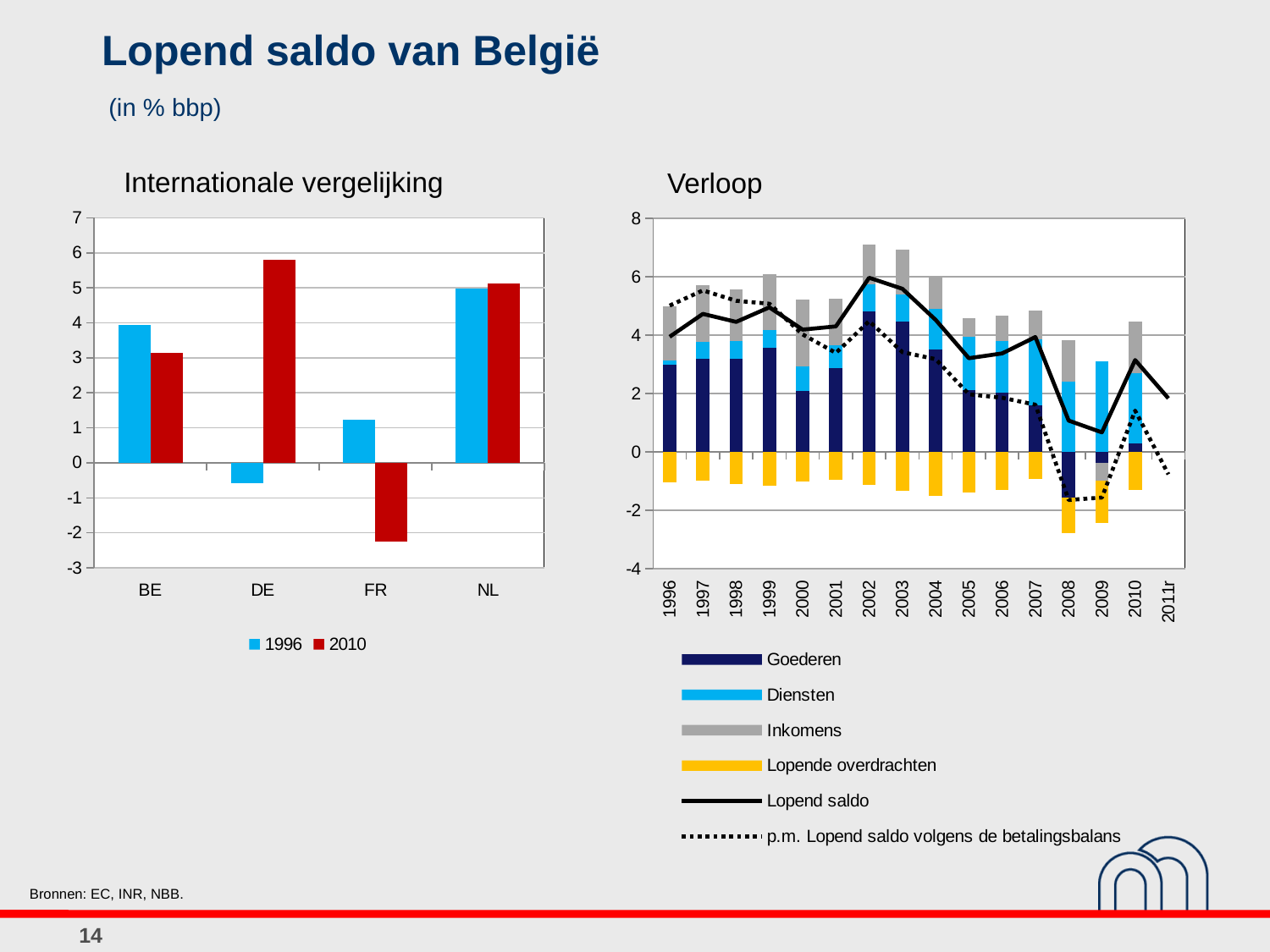

# Lopend saldo van België (in % bbp)
Internationale vergelijking
Verloop

### Chart

| Category | 1996 | 2010 |
|---|---|---|
| BE | 3.9466349 | 3.1469222 |
| DE | -0.5941332999999959 | 5.795784899999966 |
| FR | 1.2302548 | -2.2420305 |
| NL | 4.975059 | 5.1200344999999645 |

### Chart

| Category | Goederen | Diensten | Inkomens | Lopende overdrachten | Lopend saldo | p.m. Lopend saldo volgens de betalingsbalans |
|---|---|---|---|---|---|---|
| 1996 | 2.9801968971754267 | 0.16062440674026893 | 1.8507711054284626 | -1.0452397056260139 | 3.9463527037181168 | 5.013843613924943 |
| 1997 | 3.189901337814258 | 0.57613625515679 | 1.9592063938977224 | -0.9961951626075196 | 4.729048824261255 | 5.534267076022193 |
| 1998 | 3.2026014061439385 | 0.5984224388068722 | 1.7585697549621349 | -1.1031443504300738 | 4.456449249482883 | 5.178095490627802 |
| 1999 | 3.5535872678172216 | 0.6085979207596719 | 1.9414181574597984 | -1.150676231113022 | 4.952927114923674 | 5.0775100982900385 |
| 2000 | 2.094024101488529 | 0.83340440716354 | 2.284407927670044 | -1.022283535883553 | 4.189552900438568 | 4.025461682531708 |
| 2001 | 2.8687489874355663 | 0.7738166621057628 | 1.6021746199837041 | -0.9427137727961767 | 4.3020264967288515 | 3.3929535796171377 |
| 2002 | 4.808733885790288 | 0.9329179015413905 | 1.3541455973091778 | -1.1291433707762208 | 5.966654013864676 | 4.479569476954381 |
| 2003 | 4.4597905239437035 | 0.9448266835883303 | 1.5220356877427728 | -1.3376836776957044 | 5.588969217579062 | 3.4187140578558095 |
| 2004 | 3.5145472302880028 | 1.399042190317335 | 1.104629856890065 | -1.4932774812755722 | 4.5249417962198395 | 3.1782525453237467 |
| 2005 | 2.1136482711043394 | 1.820693106717738 | 0.6552345901330456 | -1.378441898727347 | 3.2111340692277692 | 1.9752304996112235 |
| 2006 | 2.0208223378947063 | 1.7922353041918841 | 0.8548558882909687 | -1.2927640066652435 | 3.3751495237123037 | 1.8550535940303203 |
| 2007 | 1.5901471810307304 | 2.255025180497037 | 1.00294852836948 | -0.9118607787787005 | 3.936260111118506 | 1.6197350565111317 |
| 2008 | -1.549532975106334 | 2.4055983736478543 | 1.434865108115307 | -1.2165945777254596 | 1.0743359289313636 | -1.6462018294656264 |
| 2009 | -0.37535516792487 | 3.104957220655505 | -0.6173075169136166 | -1.442313322723598 | 0.6699812130934252 | -1.5611155688759233 |
| 2010 | 0.29798729587131867 | 2.40308694284105 | 1.7617087943695218 | -1.315800153331783 | 3.146982879750093 | 1.4157218403280172 |
| 2011r | None | None | None | None | 1.8368782136572164 | -0.7659027229412575 |
| Bronnen: EC, INR, NBB. |
| --- |
14